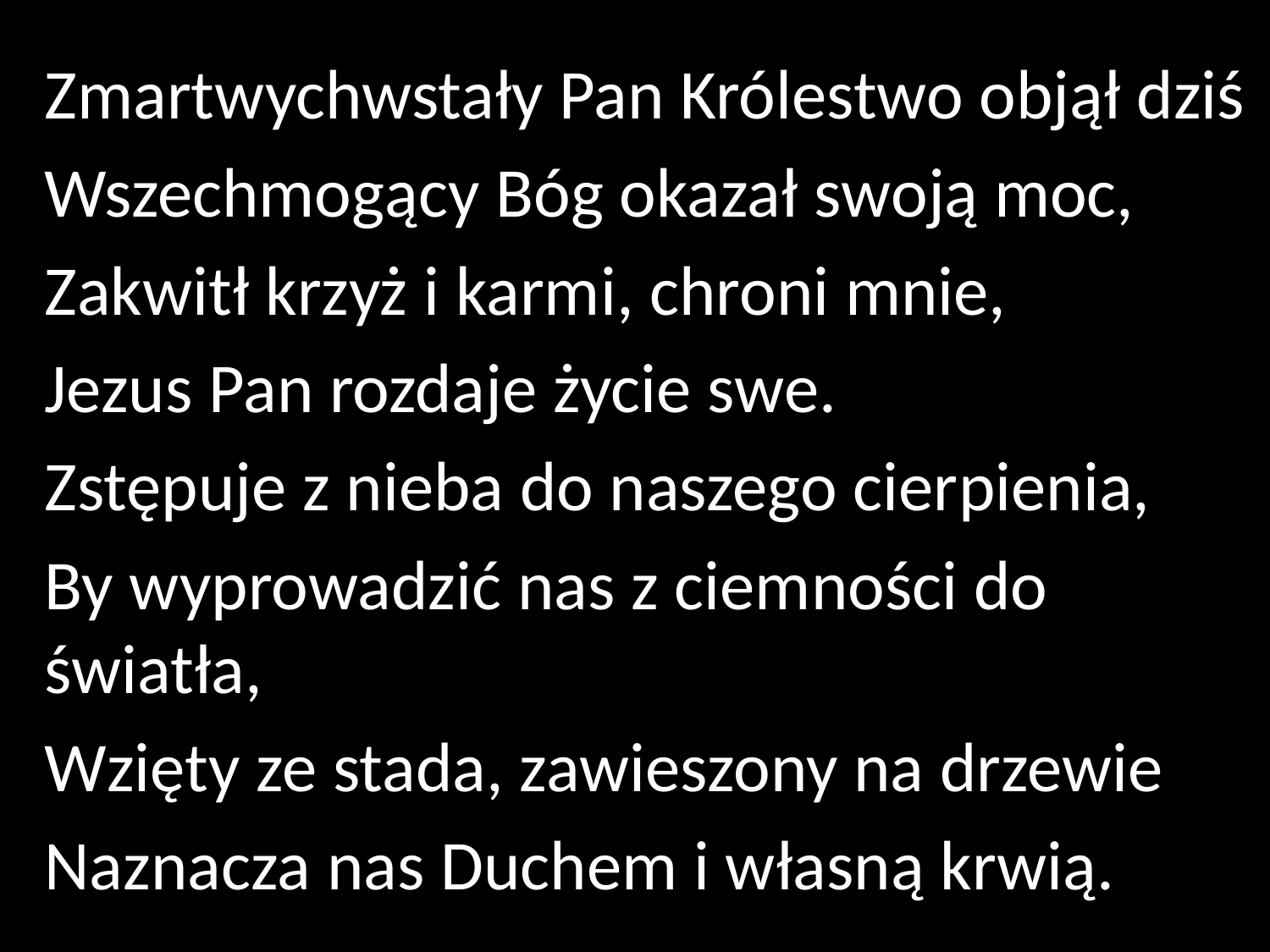

Zmartwychwstały Pan Królestwo objął dziś
Wszechmogący Bóg okazał swoją moc,
Zakwitł krzyż i karmi, chroni mnie,
Jezus Pan rozdaje życie swe.
Zstępuje z nieba do naszego cierpienia,
By wyprowadzić nas z ciemności do światła,
Wzięty ze stada, zawieszony na drzewie
Naznacza nas Duchem i własną krwią.